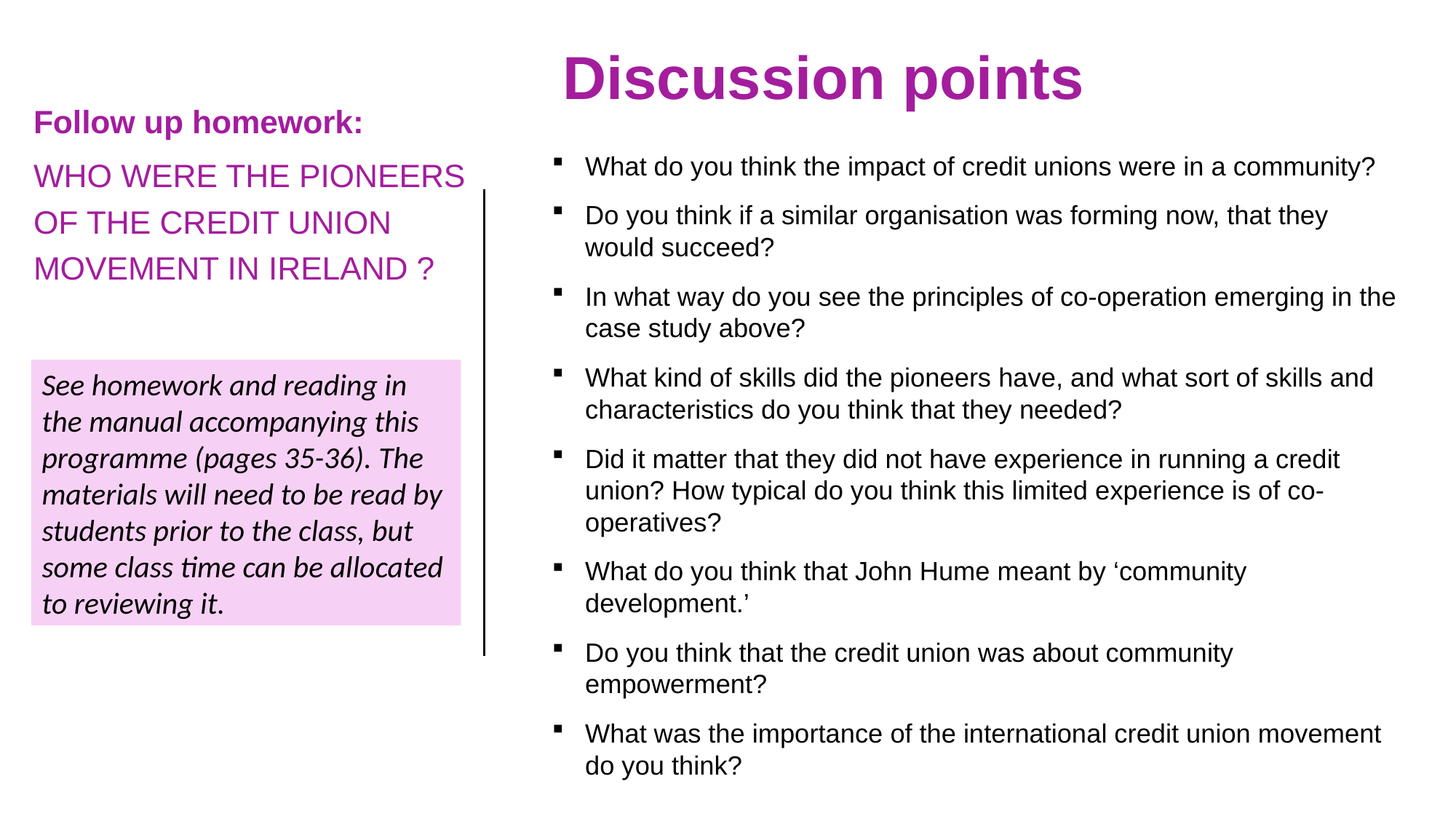

Discussion points
Follow up homework:
WHO WERE THE PIONEERS OF THE CREDIT UNION MOVEMENT IN IRELAND ?
What do you think the impact of credit unions were in a community?
Do you think if a similar organisation was forming now, that they would succeed?
In what way do you see the principles of co-operation emerging in the case study above?
What kind of skills did the pioneers have, and what sort of skills and characteristics do you think that they needed?
Did it matter that they did not have experience in running a credit union? How typical do you think this limited experience is of co-operatives?
What do you think that John Hume meant by ‘community development.’
Do you think that the credit union was about community empowerment?
What was the importance of the international credit union movement do you think?
See homework and reading in the manual accompanying this programme (pages 35-36). The materials will need to be read by students prior to the class, but some class time can be allocated to reviewing it.